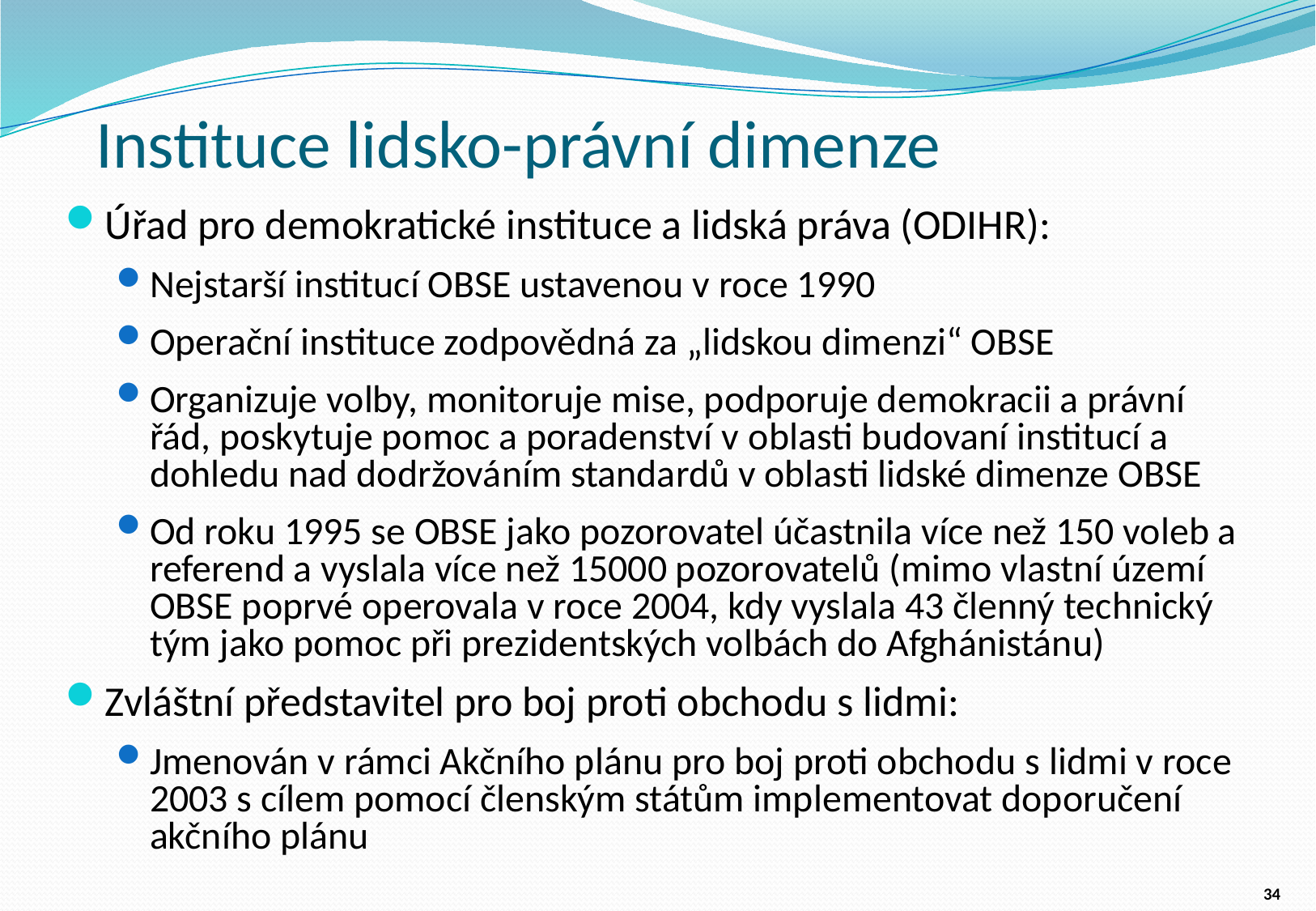

# Instituce lidsko-právní dimenze
Úřad pro demokratické instituce a lidská práva (ODIHR):
Nejstarší institucí OBSE ustavenou v roce 1990
Operační instituce zodpovědná za „lidskou dimenzi“ OBSE
Organizuje volby, monitoruje mise, podporuje demokracii a právní řád, poskytuje pomoc a poradenství v oblasti budovaní institucí a dohledu nad dodržováním standardů v oblasti lidské dimenze OBSE
Od roku 1995 se OBSE jako pozorovatel účastnila více než 150 voleb a referend a vyslala více než 15000 pozorovatelů (mimo vlastní území OBSE poprvé operovala v roce 2004, kdy vyslala 43 členný technický tým jako pomoc při prezidentských volbách do Afghánistánu)
Zvláštní představitel pro boj proti obchodu s lidmi:
Jmenován v rámci Akčního plánu pro boj proti obchodu s lidmi v roce 2003 s cílem pomocí členským státům implementovat doporučení akčního plánu

34